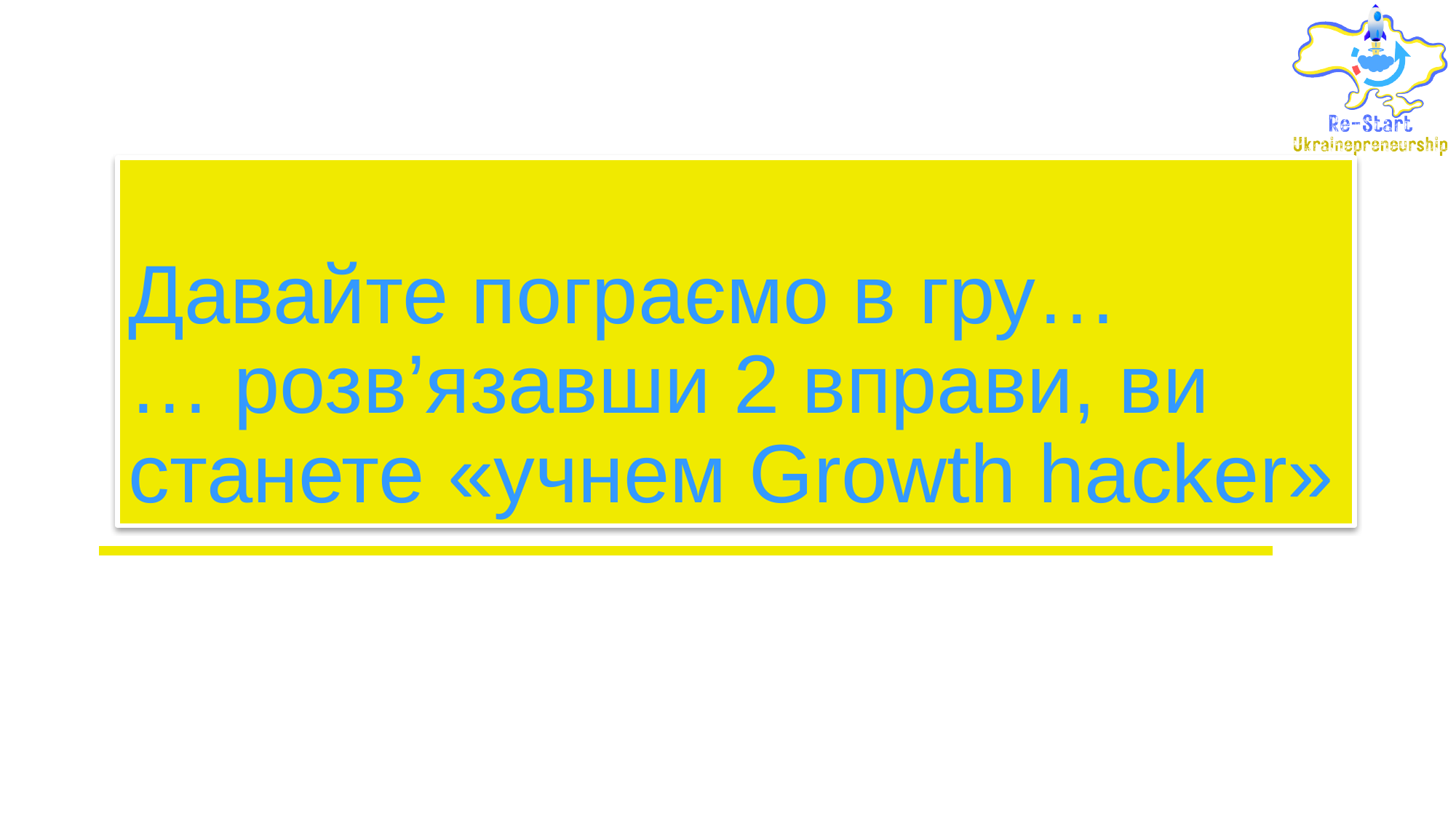

# Давайте пограємо в гру… … розв’язавши 2 вправи, ви станете «учнем Growth hacker»